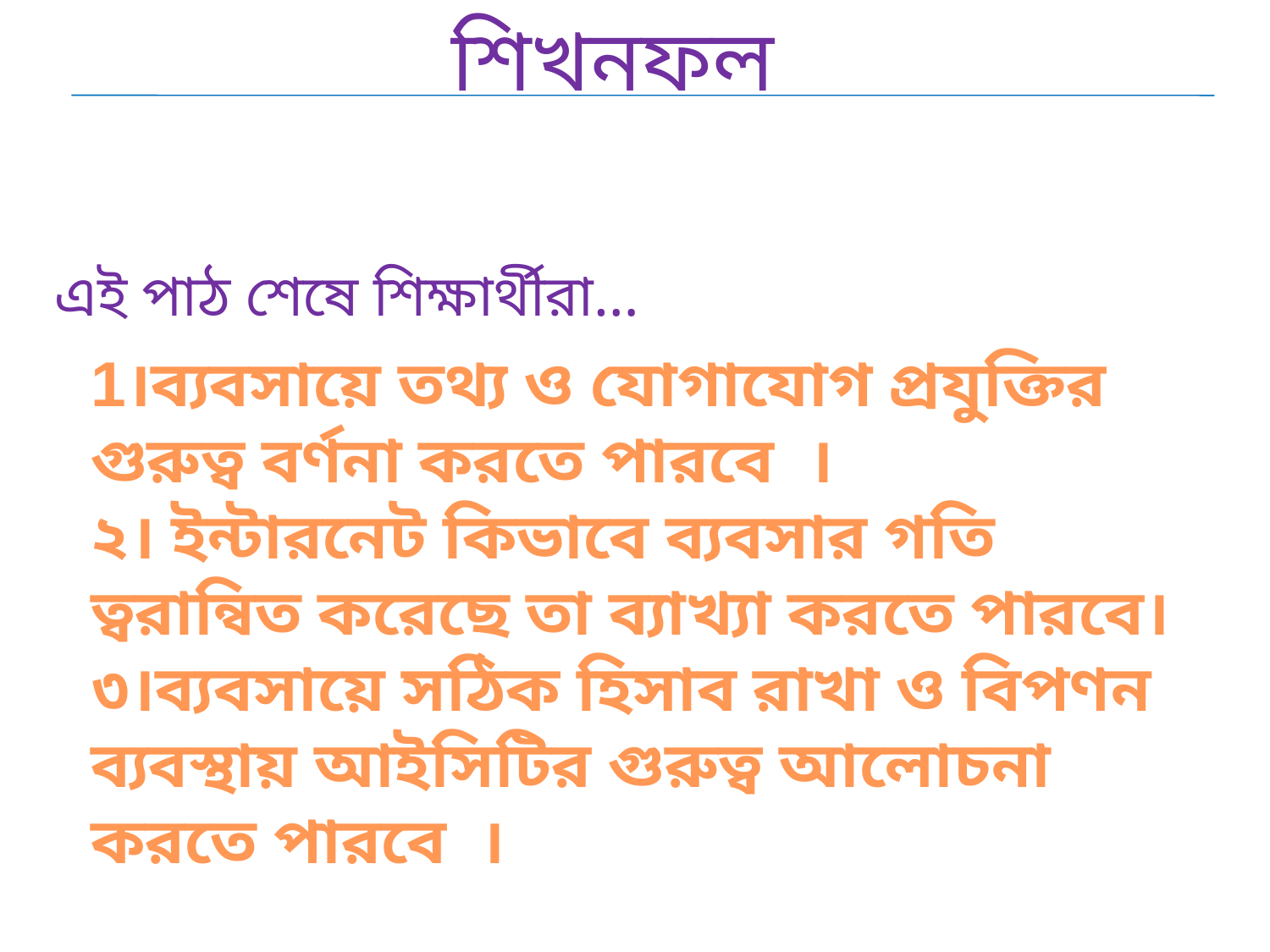

শিখনফল
এই পাঠ শেষে শিক্ষার্থীরা…
1।ব্যবসায়ে তথ্য ও যোগাযোগ প্রযুক্তির গুরুত্ব বর্ণনা করতে পারবে  ।
২। ইন্টারনেট কিভাবে ব্যবসার গতি ত্বরান্বিত করেছে তা ব্যাখ্যা করতে পারবে।
৩।ব্যবসায়ে সঠিক হিসাব রাখা ও বিপণন ব্যবস্থায় আইসিটির গুরুত্ব আলোচনা করতে পারবে  ।